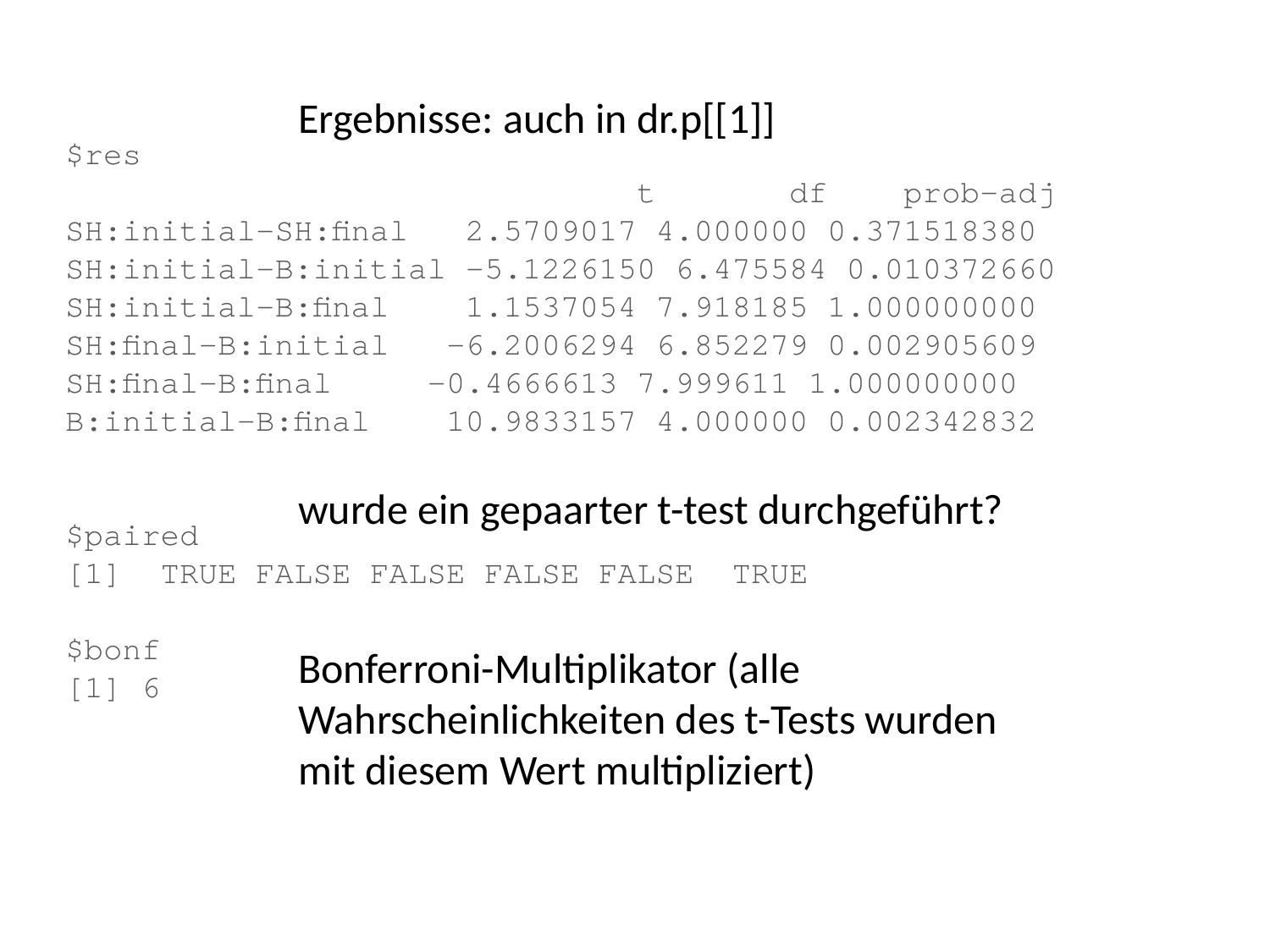

Ergebnisse: auch in dr.p[[1]]
$res
                              t       df    prob-adj
SH:initial-SH:final   2.5709017 4.000000 0.371518380
SH:initial-B:initial -5.1226150 6.475584 0.010372660
SH:initial-B:final    1.1537054 7.918185 1.000000000
SH:final-B:initial   -6.2006294 6.852279 0.002905609
SH:final-B:final     -0.4666613 7.999611 1.000000000
B:initial-B:final    10.9833157 4.000000 0.002342832

$paired
[1]  TRUE FALSE FALSE FALSE FALSE  TRUE

$bonf
[1] 6
wurde ein gepaarter t-test durchgeführt?
Bonferroni-Multiplikator (alle Wahrscheinlichkeiten des t-Tests wurden mit diesem Wert multipliziert)